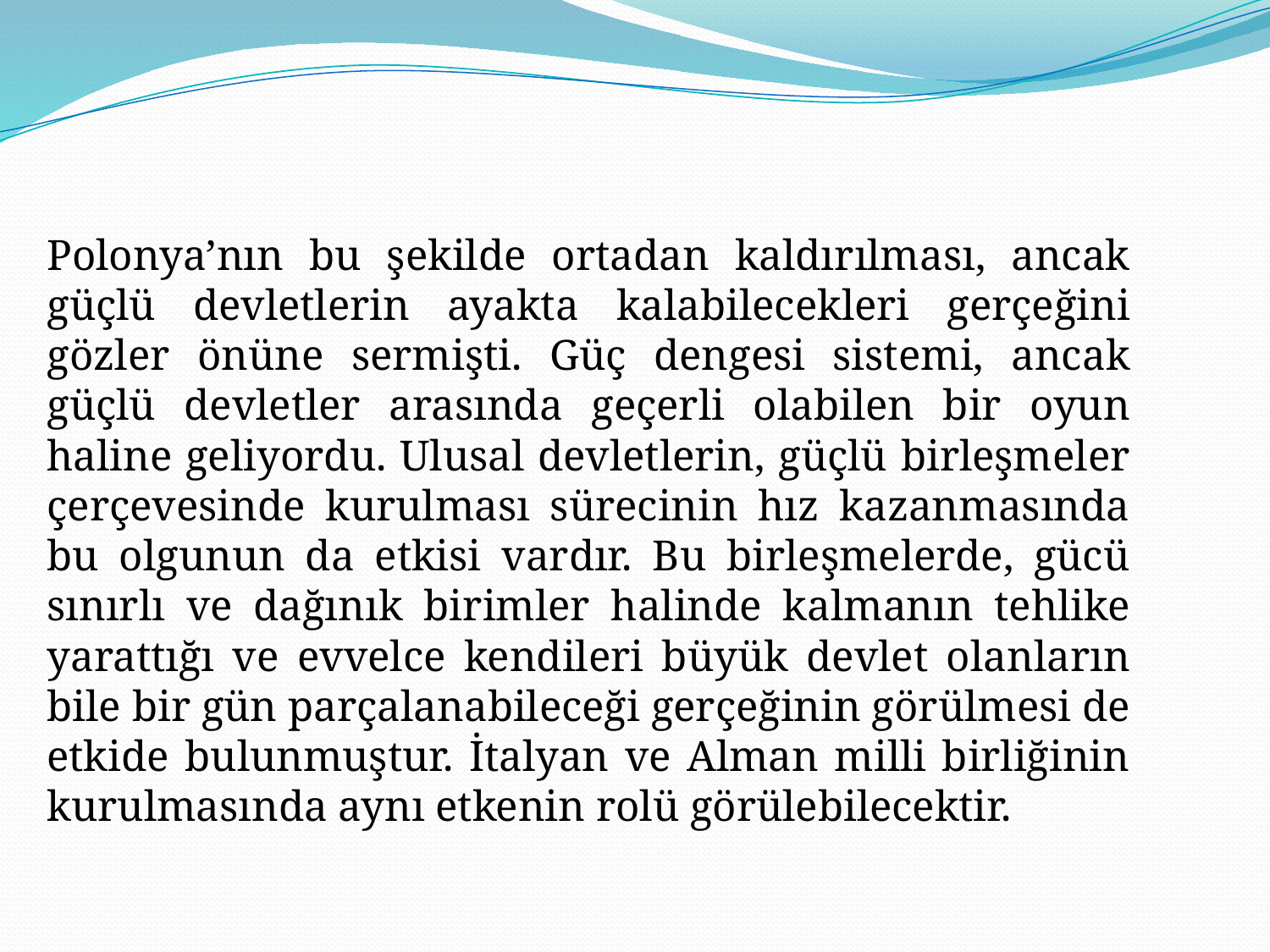

Polonya’nın bu şekilde ortadan kaldırılması, ancak güçlü devletlerin ayakta kalabilecekleri gerçeğini gözler önüne sermişti. Güç dengesi sistemi, ancak güçlü devletler arasında geçerli olabilen bir oyun haline geliyordu. Ulusal devletlerin, güçlü birleşmeler çerçevesinde kurulması sürecinin hız kazanmasında bu olgunun da etkisi vardır. Bu birleşmelerde, gücü sınırlı ve dağınık birimler halinde kalmanın tehlike yarattığı ve evvelce kendileri büyük devlet olanların bile bir gün parçalanabileceği gerçeğinin görülmesi de etkide bulunmuştur. İtalyan ve Alman milli birliğinin kurulmasında aynı etkenin rolü görülebilecektir.